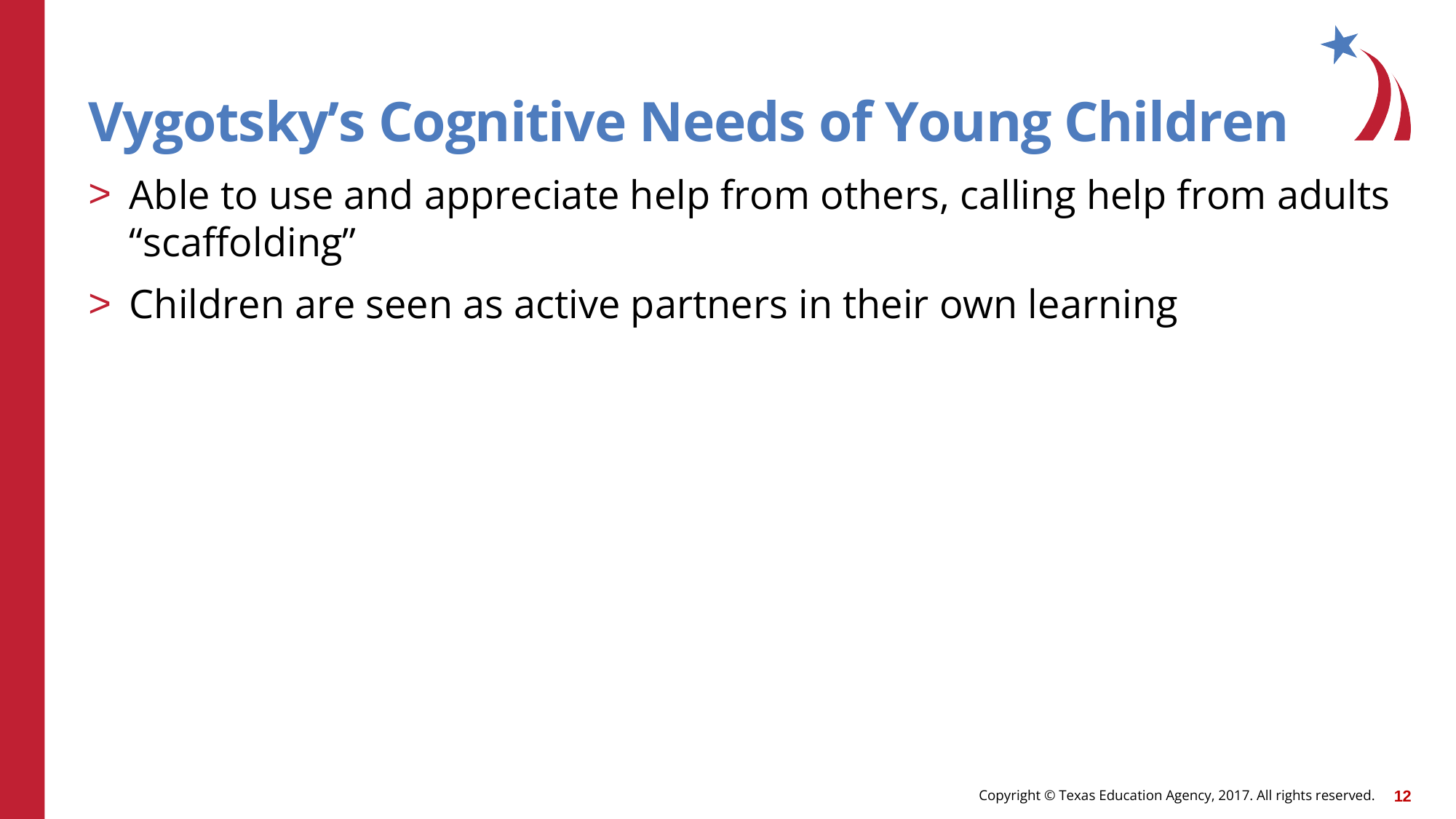

# Vygotsky’s Cognitive Needs of Young Children
Able to use and appreciate help from others, calling help from adults “scaffolding”
Children are seen as active partners in their own learning